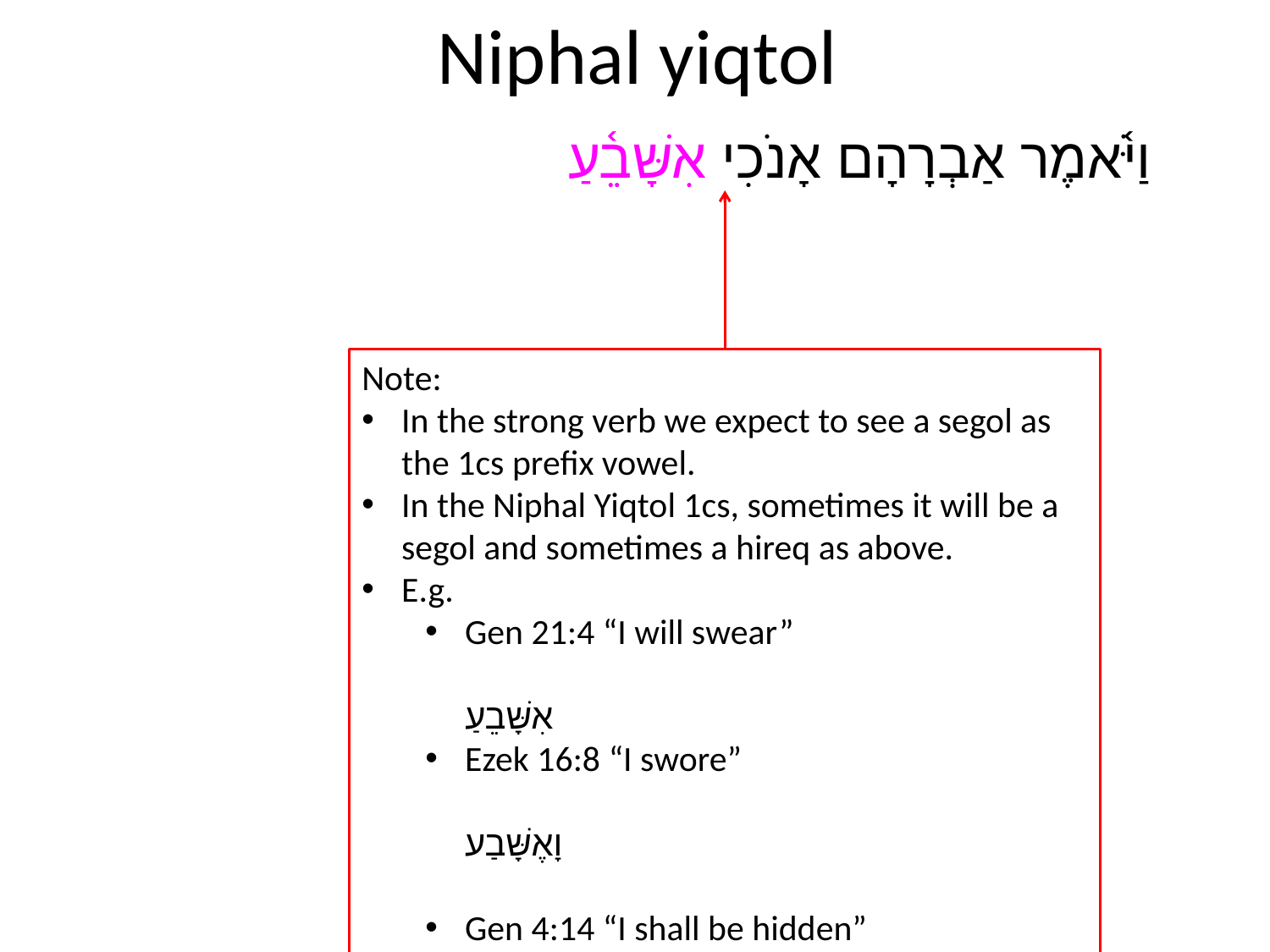

# Niphal yiqtol
וַיֹּ֫אמֶר אַבְרָהָם אָנֹכִי אִשָּׁבֵ֫עַ
Note:
In the strong verb we expect to see a segol as the 1cs prefix vowel.
In the Niphal Yiqtol 1cs, sometimes it will be a segol and sometimes a hireq as above.
E.g.
Gen 21:4 “I will swear”	אִשָּׁבֵעַ
Ezek 16:8 “I swore”	וָאֶשָּׁבַע

Gen 4:14 “I shall be hidden”	אֶסָּתֵר
Lev 10:3 “I will be sanctified”	אֶקָּדֵשׁ